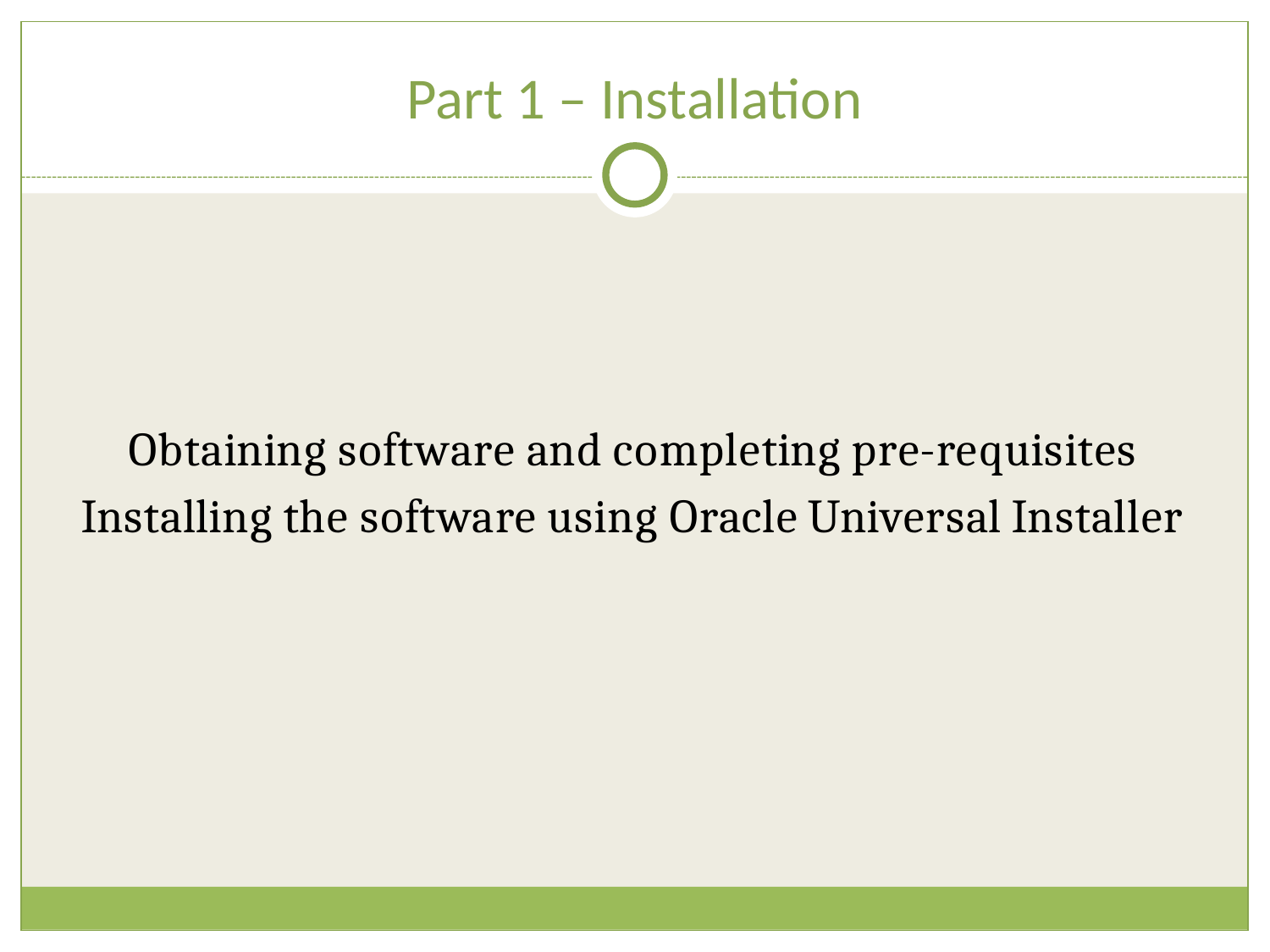

# Part 1 – Installation

Obtaining software and completing pre-requisites
Installing the software using Oracle Universal Installer